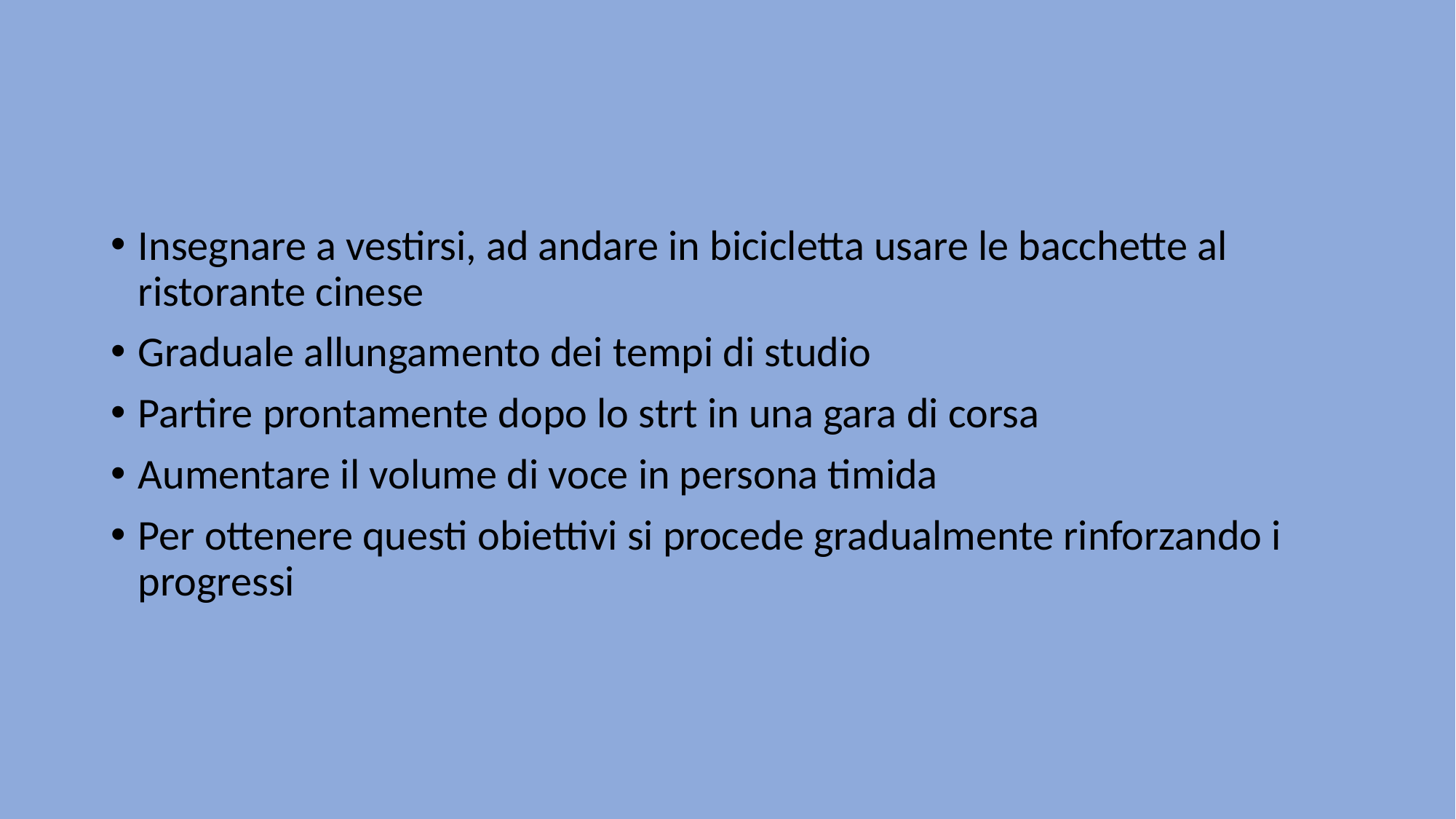

#
Insegnare a vestirsi, ad andare in bicicletta usare le bacchette al ristorante cinese
Graduale allungamento dei tempi di studio
Partire prontamente dopo lo strt in una gara di corsa
Aumentare il volume di voce in persona timida
Per ottenere questi obiettivi si procede gradualmente rinforzando i progressi